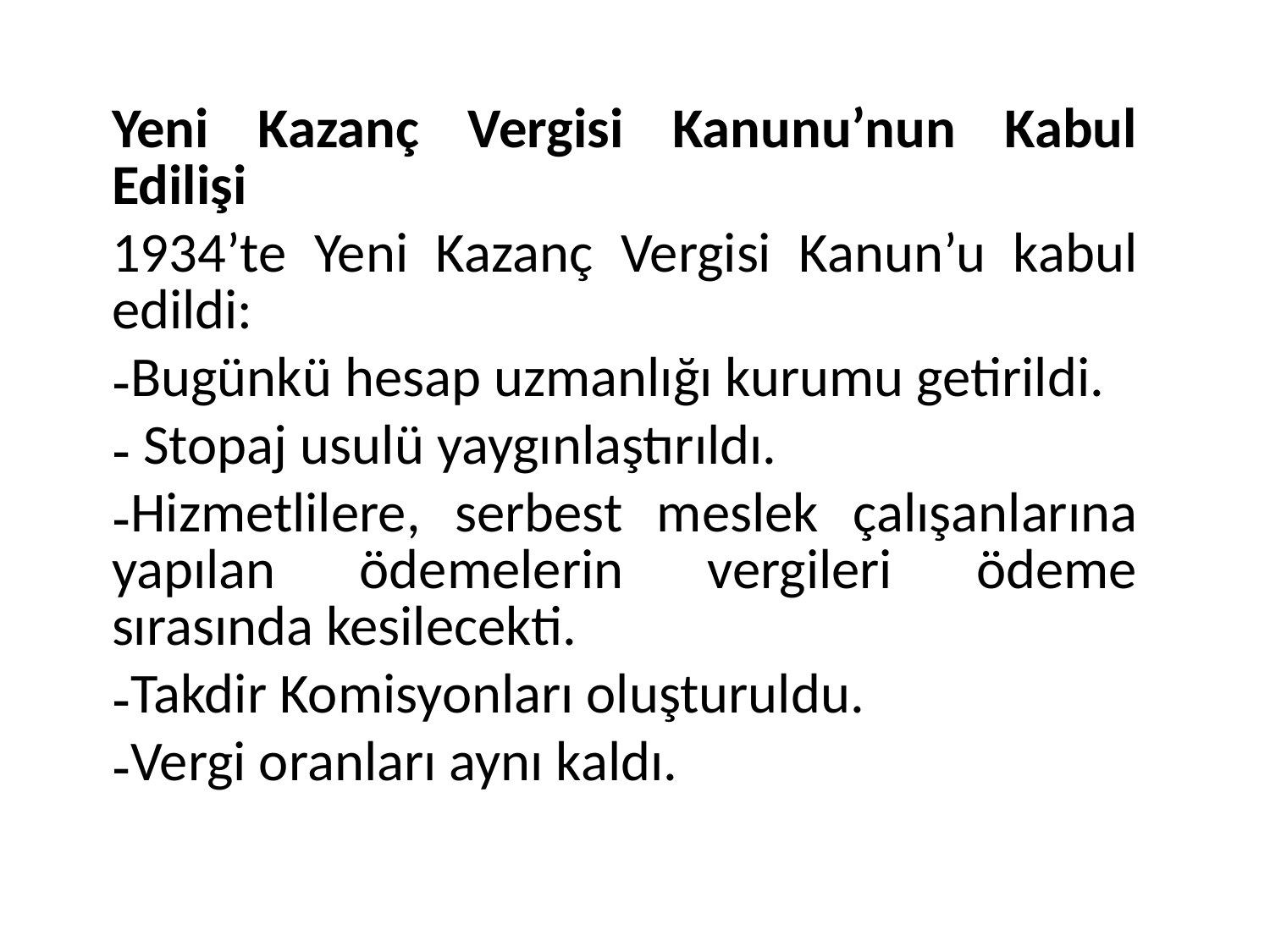

Yeni Kazanç Vergisi Kanunu’nun Kabul Edilişi
1934’te Yeni Kazanç Vergisi Kanun’u kabul edildi:
Bugünkü hesap uzmanlığı kurumu getirildi.
 Stopaj usulü yaygınlaştırıldı.
Hizmetlilere, serbest meslek çalışanlarına yapılan ödemelerin vergileri ödeme sırasında kesilecekti.
Takdir Komisyonları oluşturuldu.
Vergi oranları aynı kaldı.